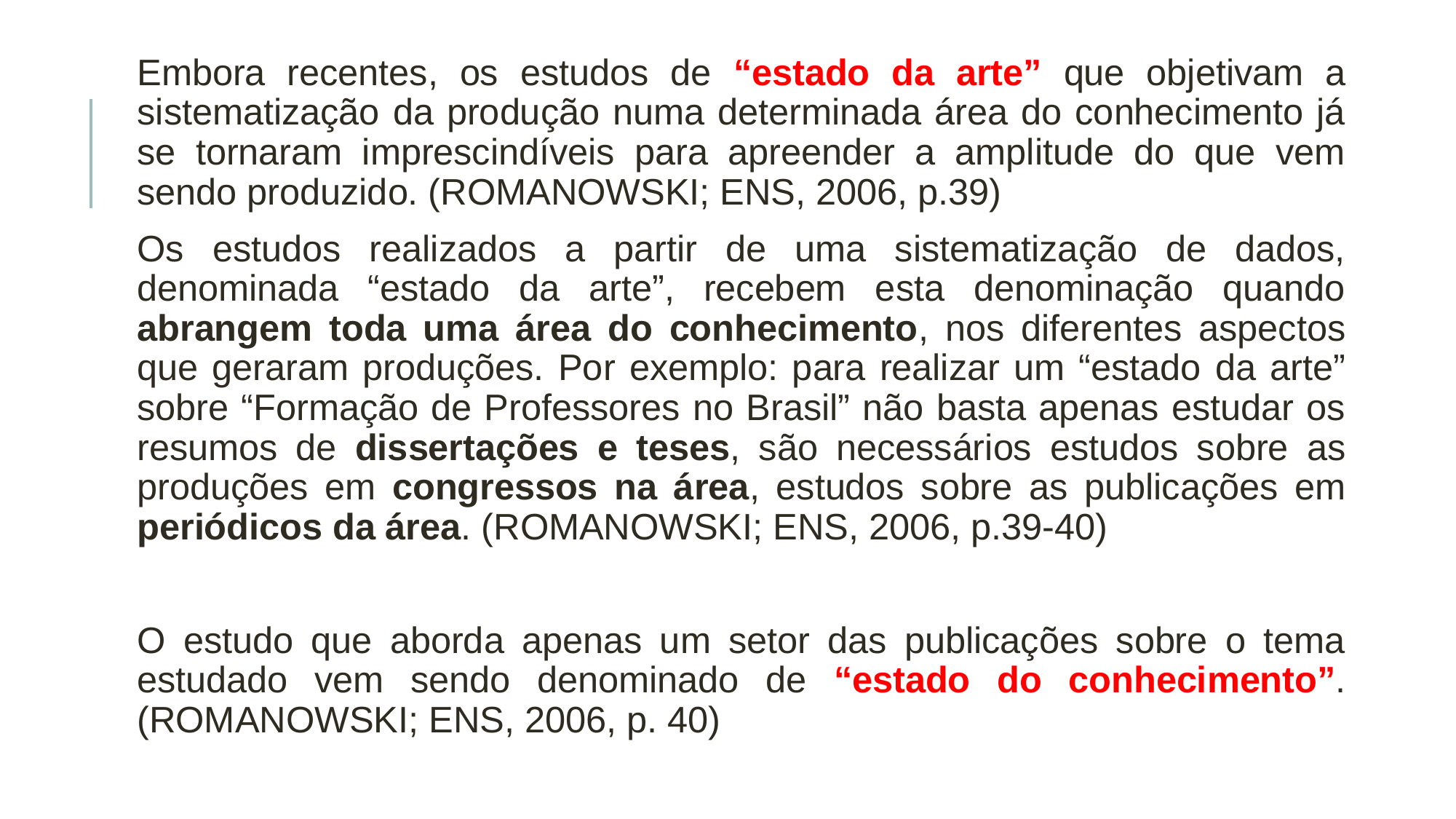

Embora recentes, os estudos de “estado da arte” que objetivam a sistematização da produção numa determinada área do conhecimento já se tornaram imprescindíveis para apreender a amplitude do que vem sendo produzido. (ROMANOWSKI; ENS, 2006, p.39)
Os estudos realizados a partir de uma sistematização de dados, denominada “estado da arte”, recebem esta denominação quando abrangem toda uma área do conhecimento, nos diferentes aspectos que geraram produções. Por exemplo: para realizar um “estado da arte” sobre “Formação de Professores no Brasil” não basta apenas estudar os resumos de dissertações e teses, são necessários estudos sobre as produções em congressos na área, estudos sobre as publicações em periódicos da área. (ROMANOWSKI; ENS, 2006, p.39-40)

O estudo que aborda apenas um setor das publicações sobre o tema estudado vem sendo denominado de “estado do conhecimento”. (ROMANOWSKI; ENS, 2006, p. 40)